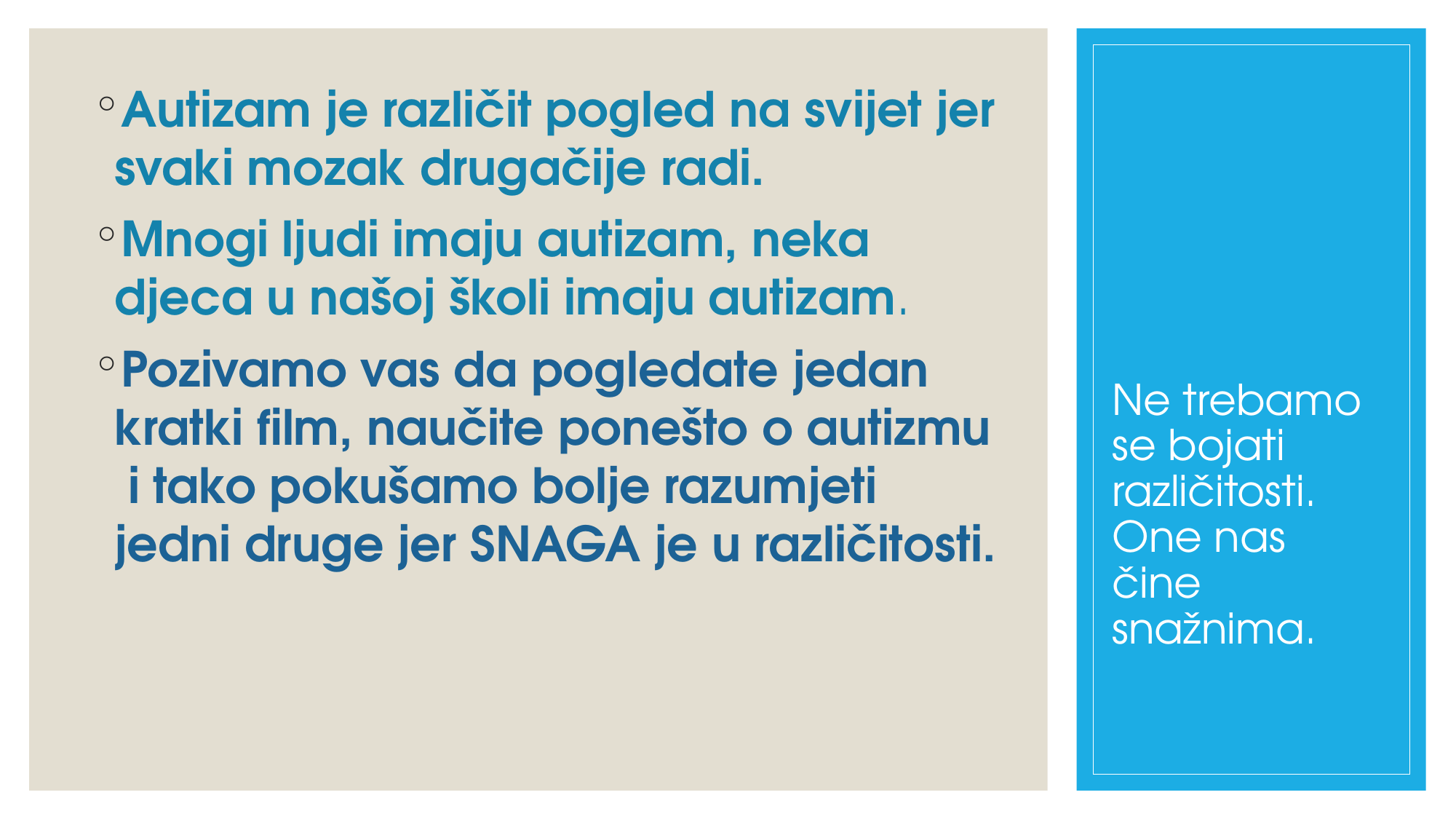

Autizam je različit pogled na svijet jer svaki mozak drugačije radi.
Mnogi ljudi imaju autizam, neka djeca u našoj školi imaju autizam.
Pozivamo vas da pogledate jedan kratki film, naučite ponešto o autizmu  i tako pokušamo bolje razumjeti jedni druge jer SNAGA je u različitosti.

# Ne trebamo se bojati različitosti. One nas čine snažnima.